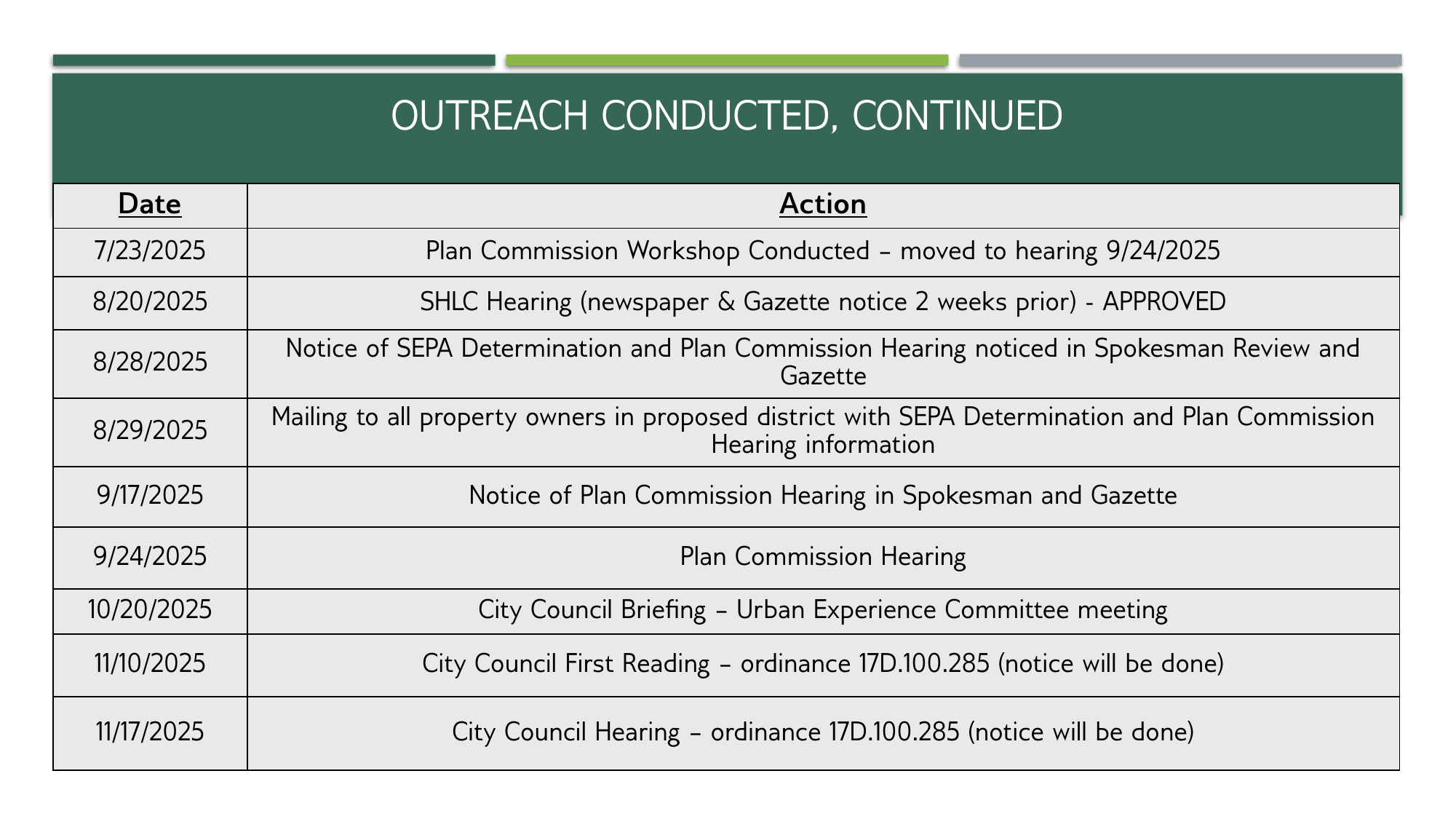

# Outreach conducted, Continued
| Date | Action |
| --- | --- |
| 7/23/2025 | Plan Commission Workshop Conducted – moved to hearing 9/24/2025 |
| 8/20/2025 | SHLC Hearing (newspaper & Gazette notice 2 weeks prior) - APPROVED |
| 8/28/2025 | Notice of SEPA Determination and Plan Commission Hearing noticed in Spokesman Review and Gazette |
| 8/29/2025 | Mailing to all property owners in proposed district with SEPA Determination and Plan Commission Hearing information |
| 9/17/2025 | Notice of Plan Commission Hearing in Spokesman and Gazette |
| 9/24/2025 | Plan Commission Hearing |
| 10/20/2025 | City Council Briefing – Urban Experience Committee meeting |
| 11/10/2025 | City Council First Reading – ordinance 17D.100.285 (notice will be done) |
| 11/17/2025 | City Council Hearing – ordinance 17D.100.285 (notice will be done) |